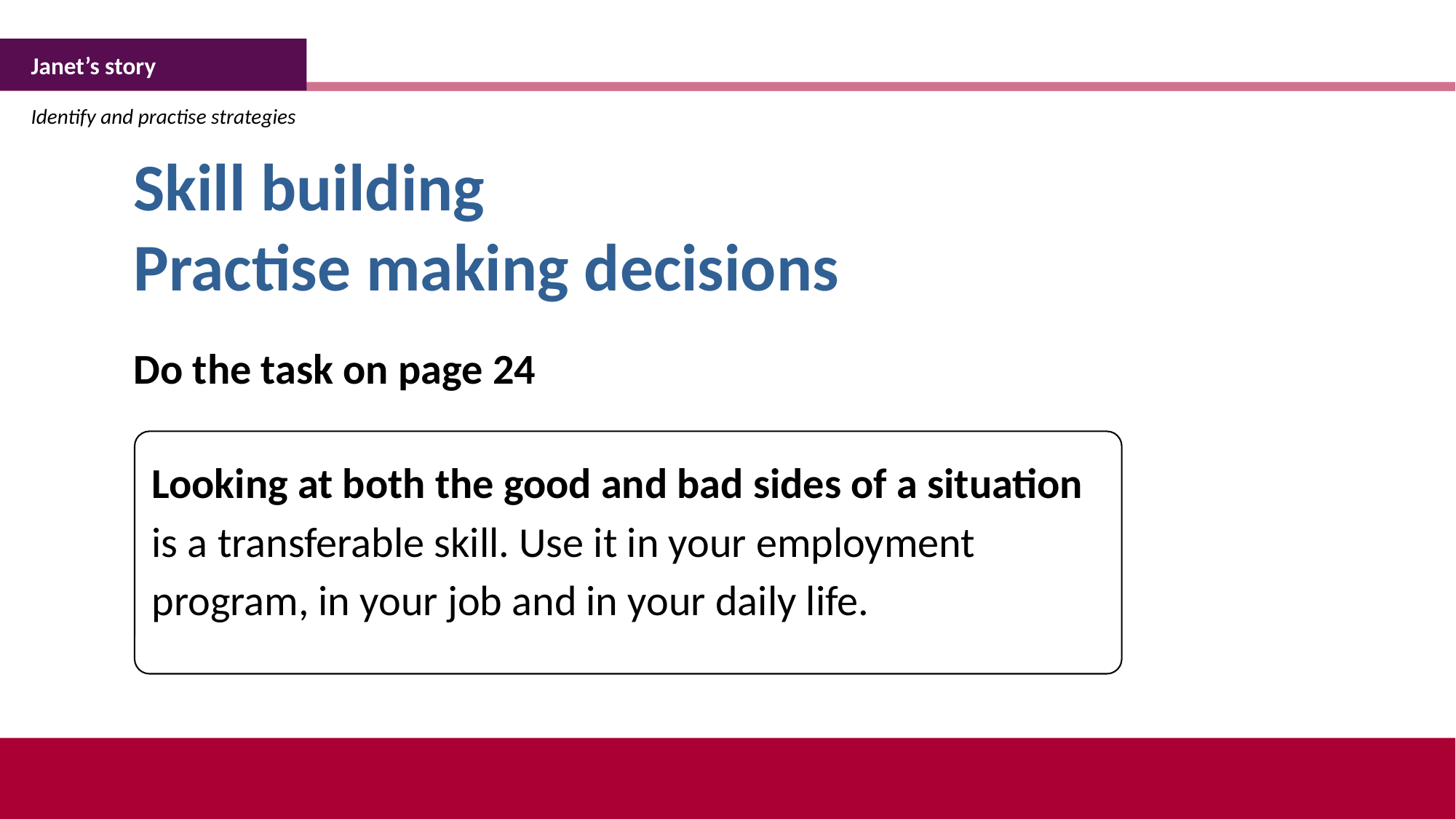

Janet’s story
Identify and practise strategies

Skill building
Practise making decisions
Do the task on page 24

Looking at both the good and bad sides of a situation is a transferable skill. Use it in your employment program, in your job and in your daily life.